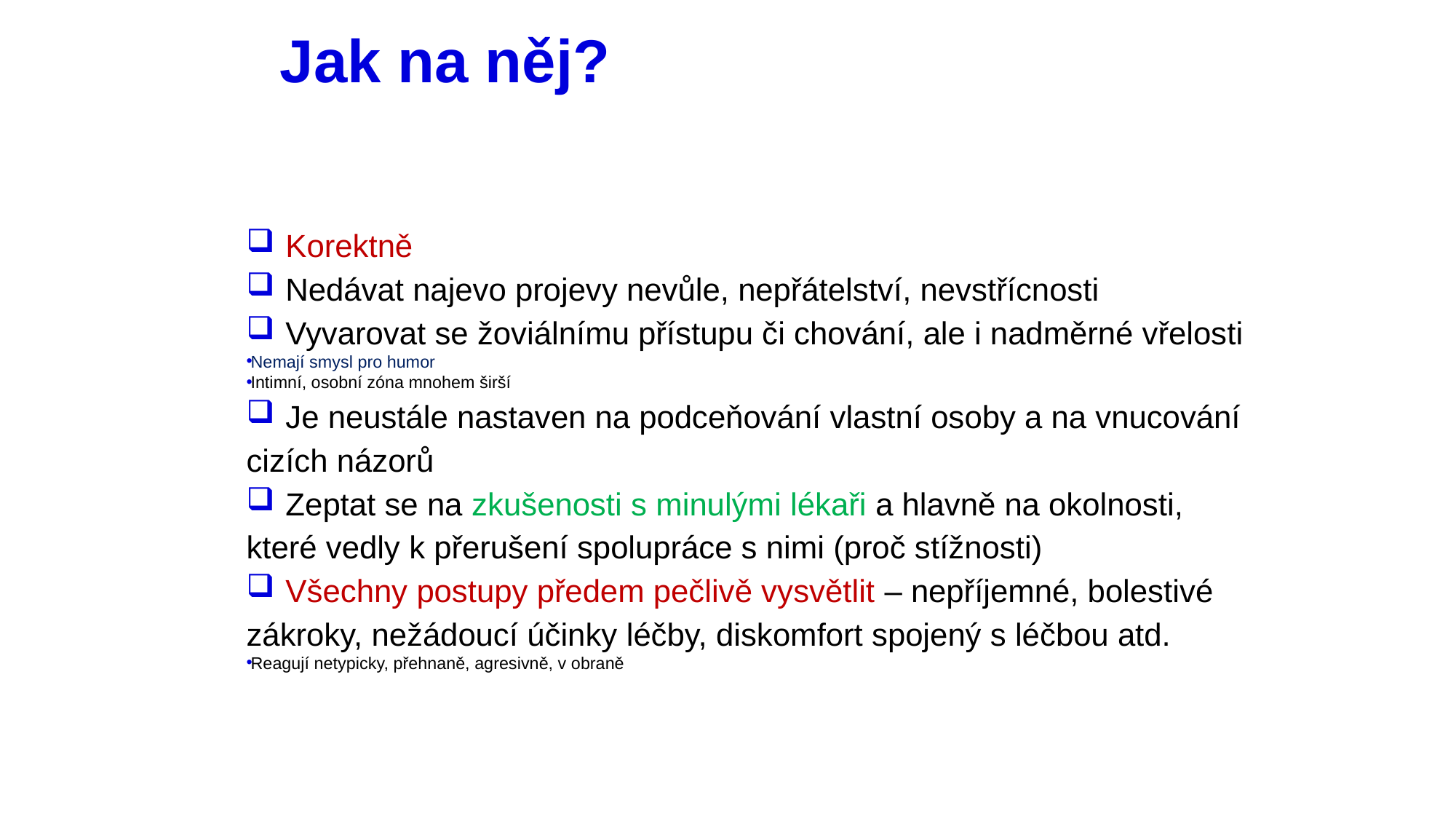

# Jak na něj?
  Korektně
  Nedávat najevo projevy nevůle, nepřátelství, nevstřícnosti
  Vyvarovat se žoviálnímu přístupu či chování, ale i nadměrné vřelosti
Nemají smysl pro humor
Intimní, osobní zóna mnohem širší
  Je neustále nastaven na podceňování vlastní osoby a na vnucování cizích názorů
  Zeptat se na zkušenosti s minulými lékaři a hlavně na okolnosti, které vedly k přerušení spolupráce s nimi (proč stížnosti)
  Všechny postupy předem pečlivě vysvětlit – nepříjemné, bolestivé zákroky, nežádoucí účinky léčby, diskomfort spojený s léčbou atd.
Reagují netypicky, přehnaně, agresivně, v obraně